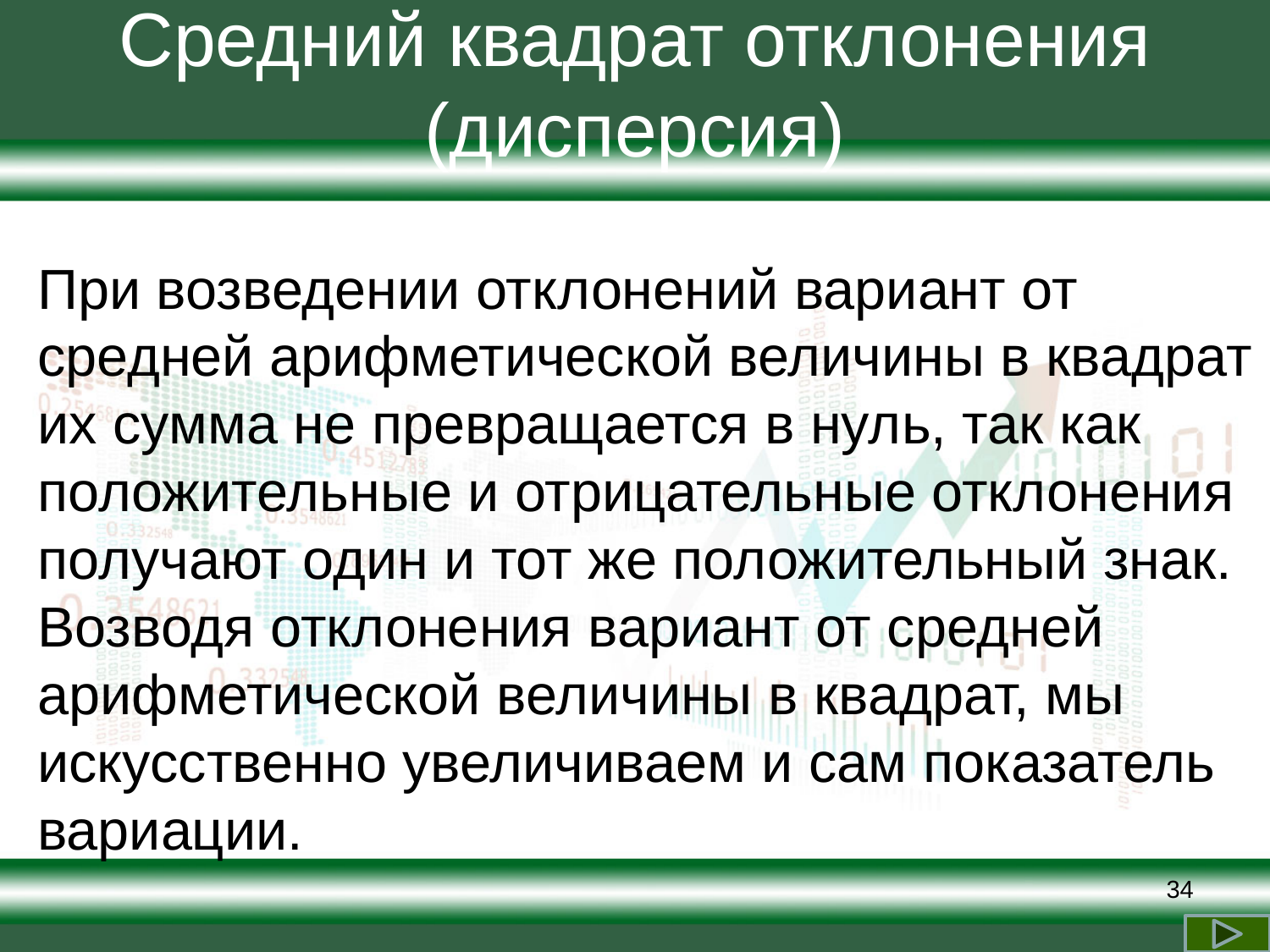

# Средний квадрат отклонения (дисперсия)
При возведении отклонений вариант от средней арифметической величины в квадрат их сумма не превращается в нуль, так как положительные и отрицательные отклонения получают один и тот же положительный знак.
Возводя отклонения вариант от средней арифметической величины в квадрат, мы искусственно увеличиваем и сам показатель вариации.

34